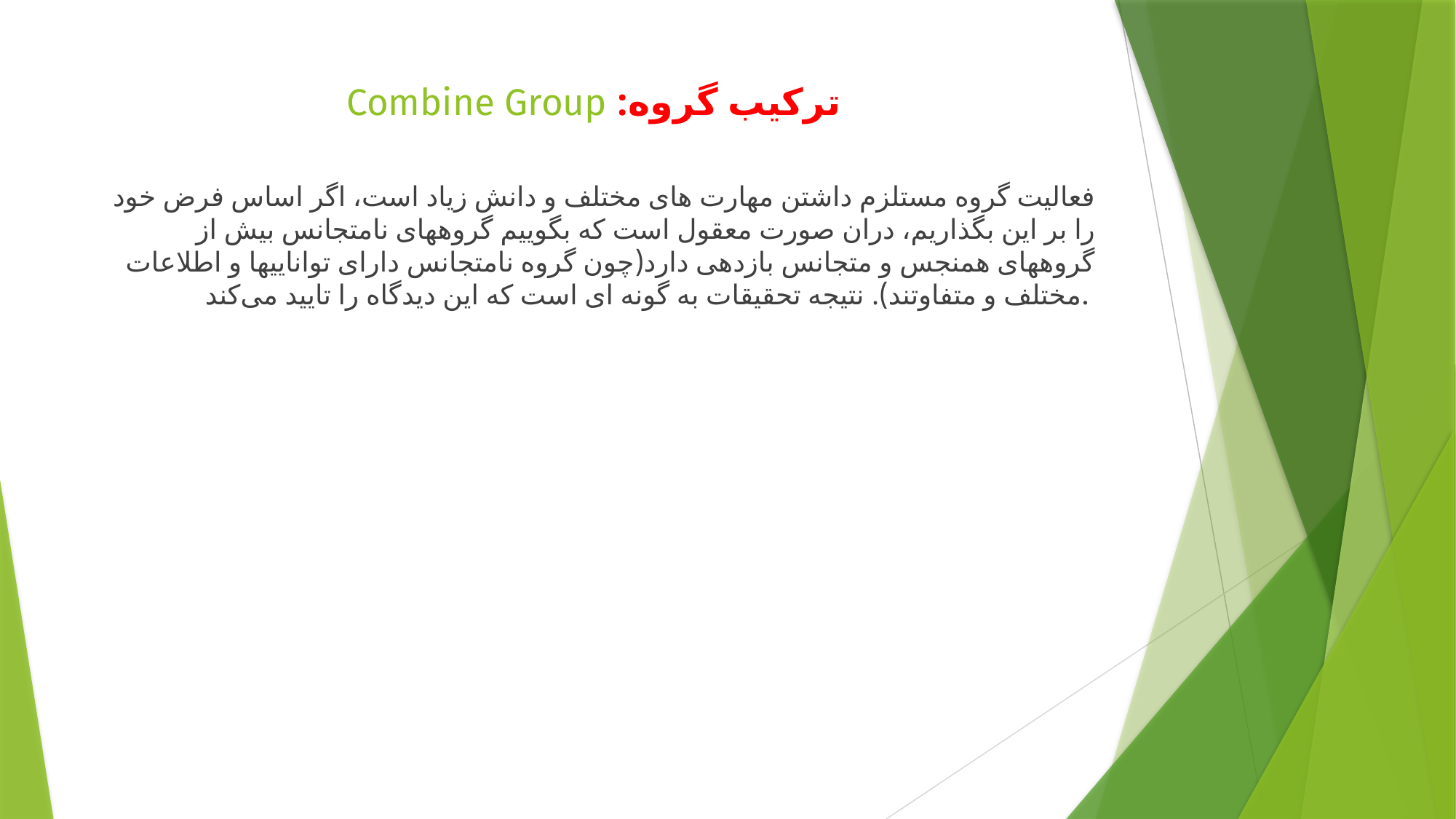

# ترکیب گروه: Combine Group
فعالیت گروه مستلزم داشتن مهارت های مختلف و دانش زیاد است، اگر اساس فرض خود را بر این بگذاریم، دران صورت معقول است که بگوییم گروههای نامتجانس بیش از گروههای همنجس و متجانس بازدهی دارد(چون گروه نامتجانس دارای تواناییها و اطلاعات مختلف و متفاوتند). نتیجه تحقیقات به گونه ای است که این دیدگاه را تایید می‌کند.